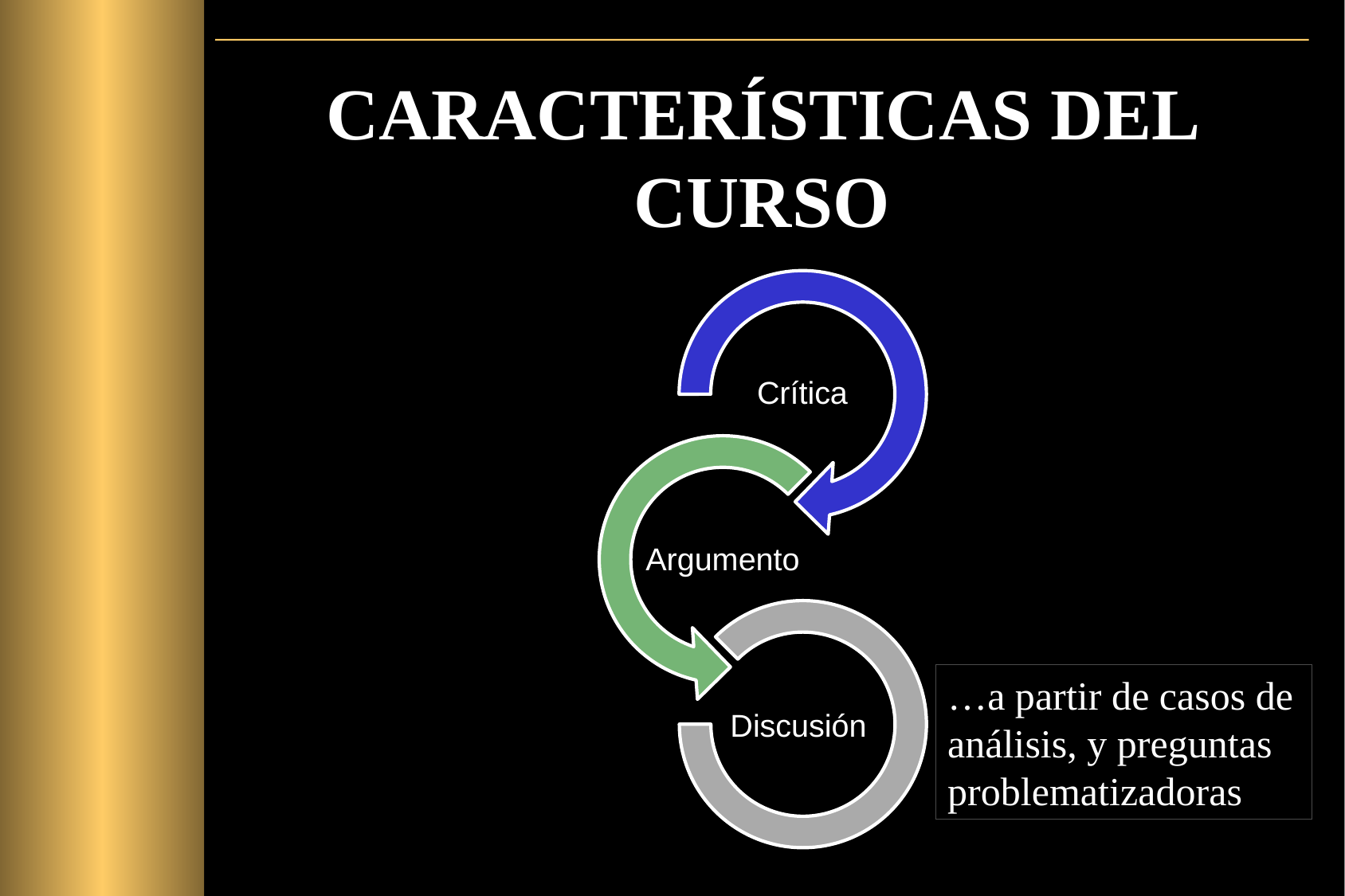

# CARACTERÍSTICAS DEL CURSO
Crítica
Argumento
Discusión
…a partir de casos de análisis, y preguntas problematizadoras